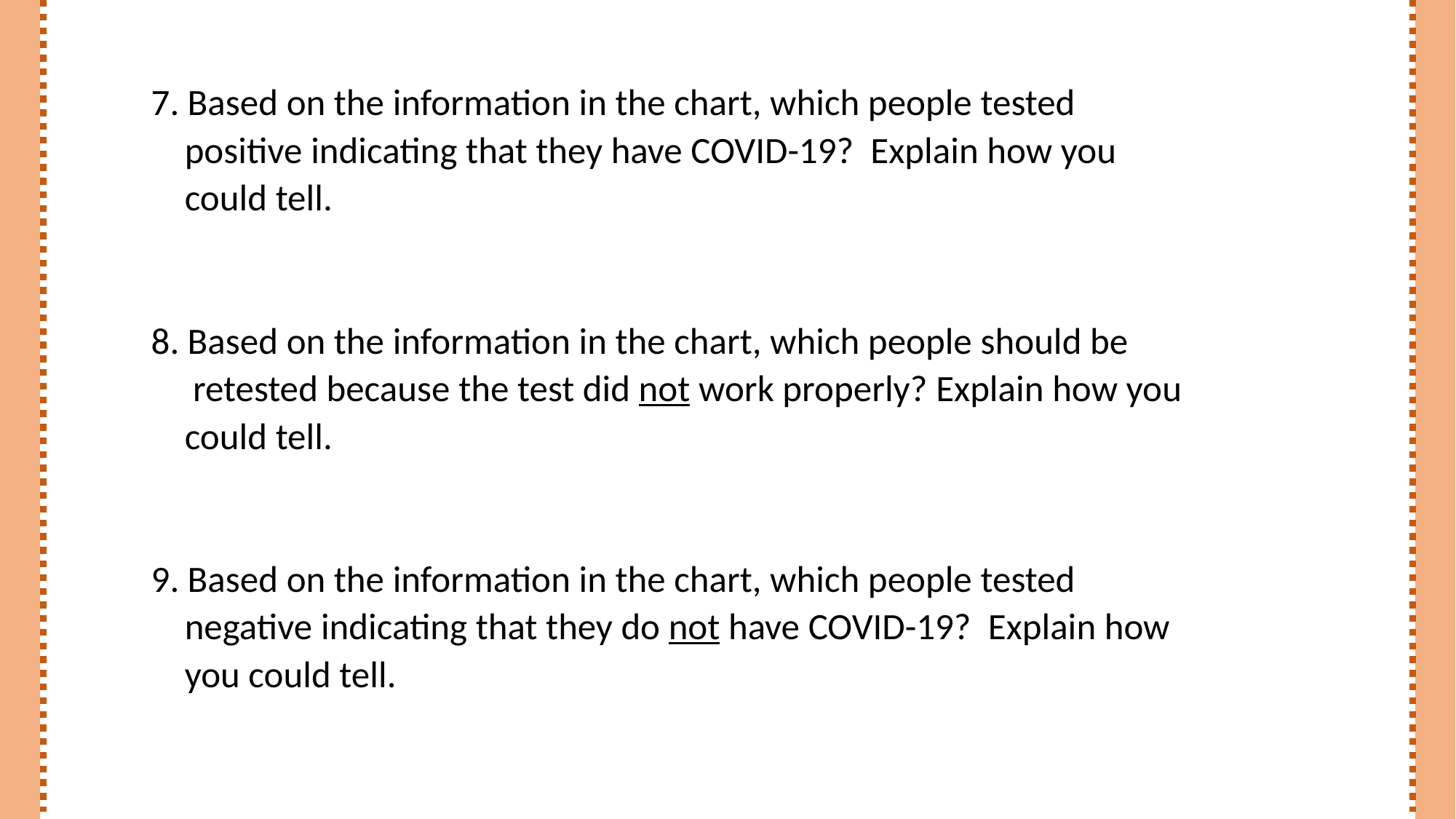

7. Based on the information in the chart, which people tested
    positive indicating that they have COVID-19?  Explain how you
    could tell.

8. Based on the information in the chart, which people should be
     retested because the test did not work properly? Explain how you
    could tell.

9. Based on the information in the chart, which people tested
    negative indicating that they do not have COVID-19?  Explain how
    you could tell.